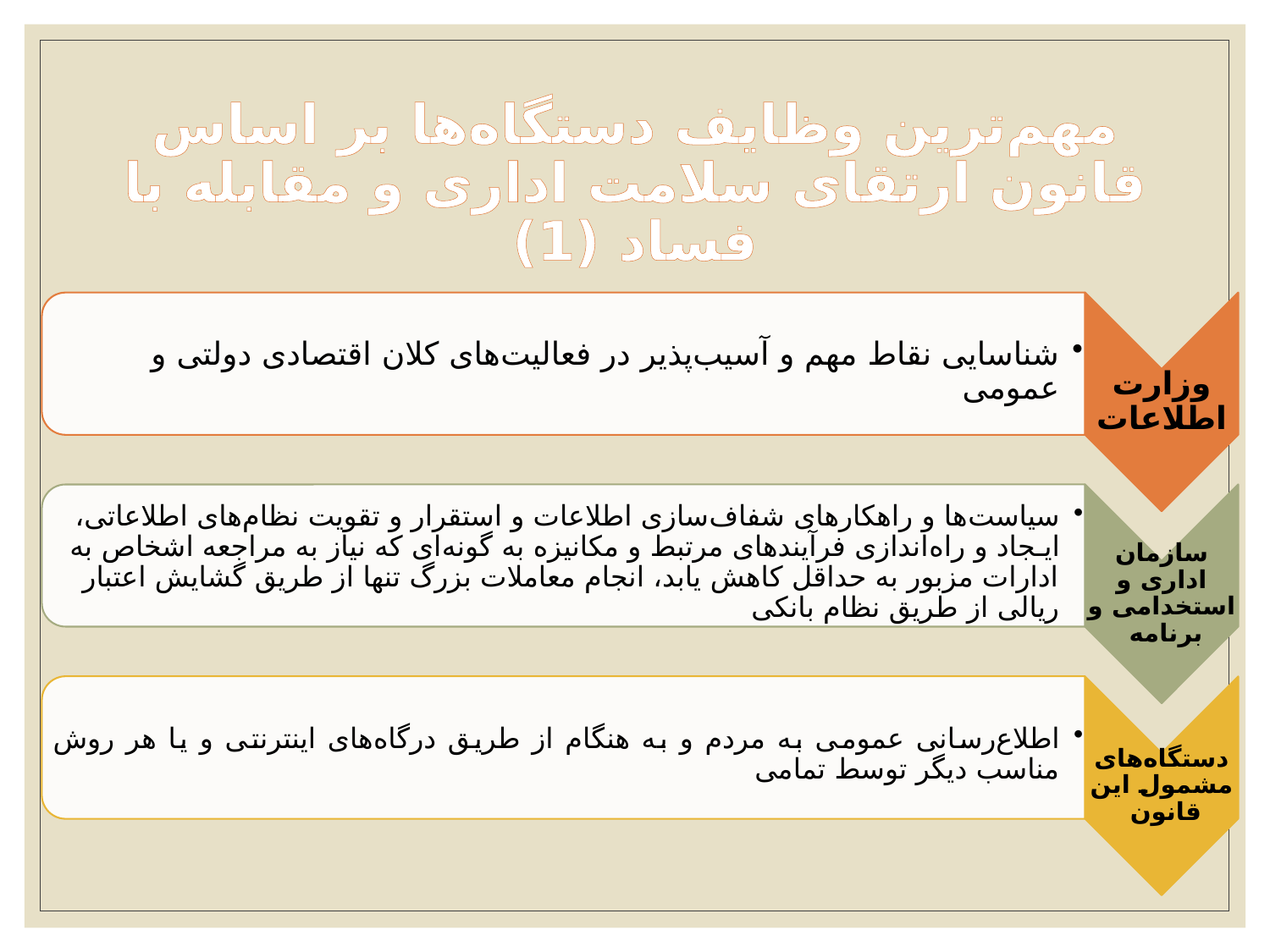

# مهم‌ترین وظایف دستگاه‌ها بر اساس قانون ارتقای سلامت اداری و مقابله با فساد (1)
وزارت اطلاعات
شناسایی نقاط مهم و آسیب‌پذیر در فعالیت‌های کلان اقتصادی دولتی و عمومی
سازمان اداری و استخدامی و برنامه
سیاست‌ها و راهکارهای شفاف‌سازی اطلاعات و استقرار و تقویت نظام‌های اطلاعاتی، ایـجاد و راه‌اندازی فرآیندهای مرتبط و مکانیزه به گونه‌ای که نیاز به مراجعه اشخاص به ادارات مزبور به حداقل کاهش یابد، انجام معاملات بزرگ تنها از طریق گشایش اعتبار ریالی از طریق نظام بانکی
دستگاه‌های مشمول این قانون
اطلاع‌رسانی عمومی به مردم و به هنگام از طریق درگاه‌های اینترنتی و یا هر روش مناسب دیگر توسط تمامی